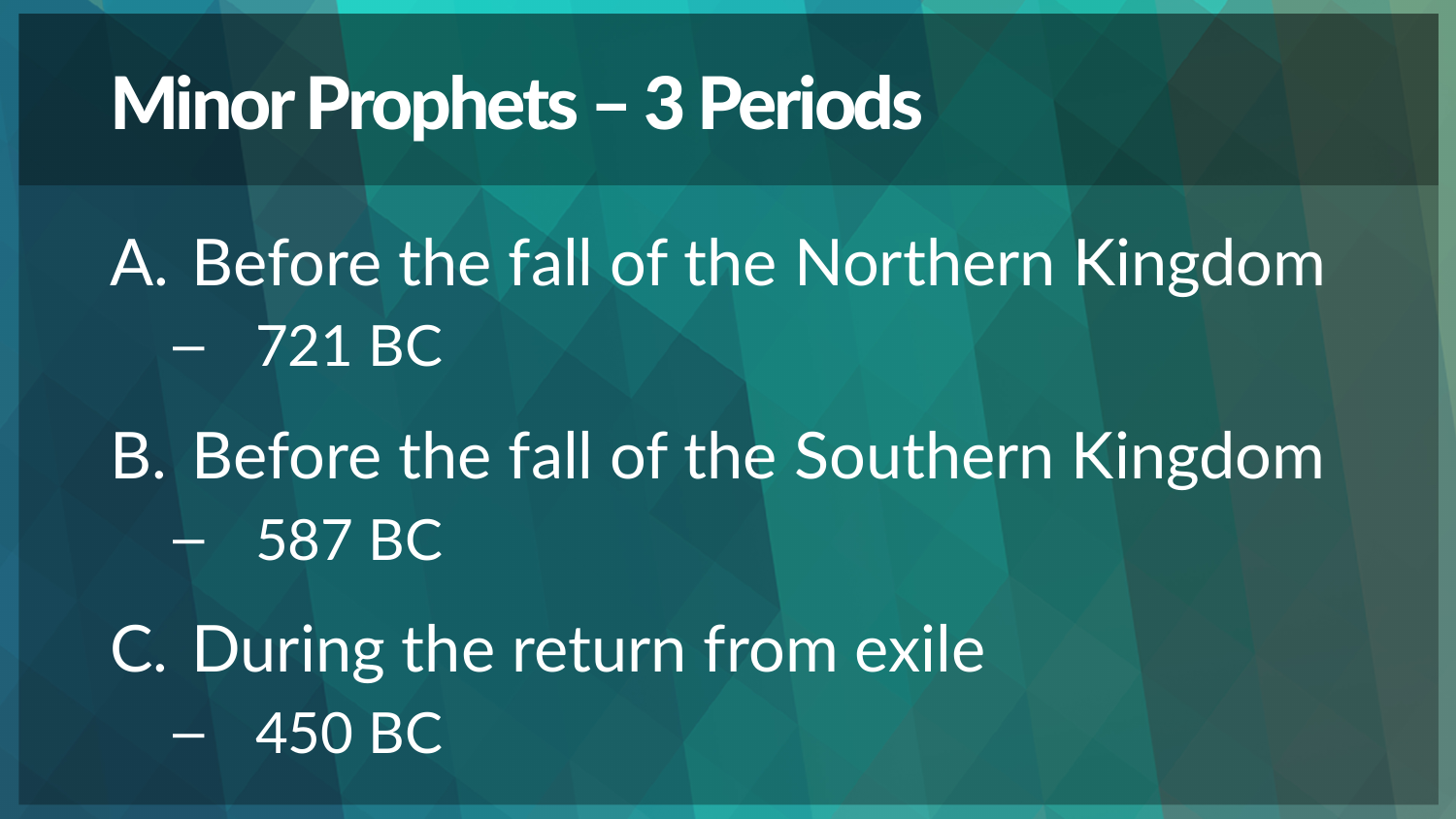

# Minor Prophets – 3 Periods
Before the fall of the Northern Kingdom
721 BC
Before the fall of the Southern Kingdom
587 BC
During the return from exile
450 BC